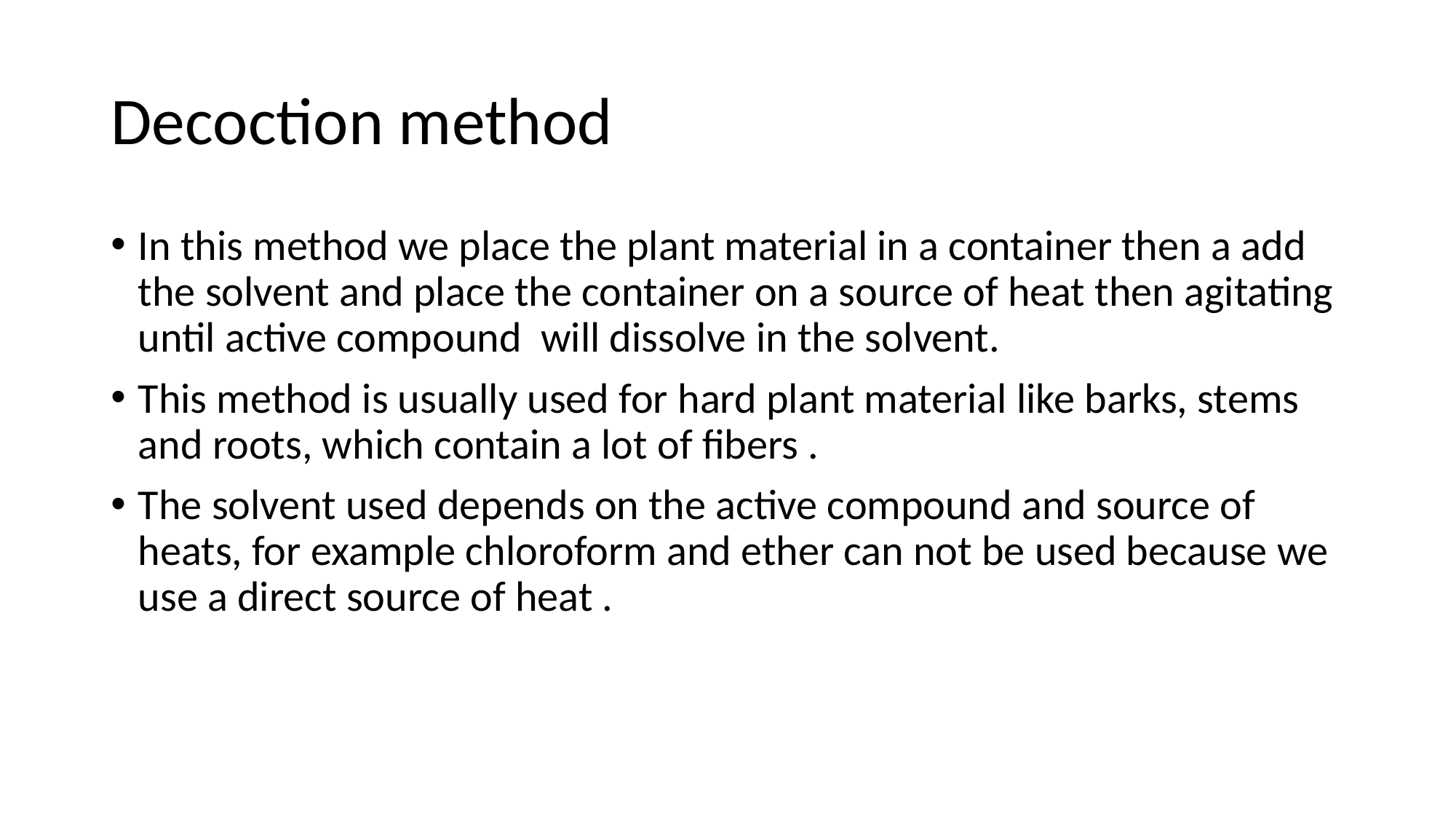

# Decoction method
In this method we place the plant material in a container then a add the solvent and place the container on a source of heat then agitating until active compound  will dissolve in the solvent.
This method is usually used for hard plant material like barks, stems and roots, which contain a lot of fibers .
The solvent used depends on the active compound and source of heats, for example chloroform and ether can not be used because we use a direct source of heat .